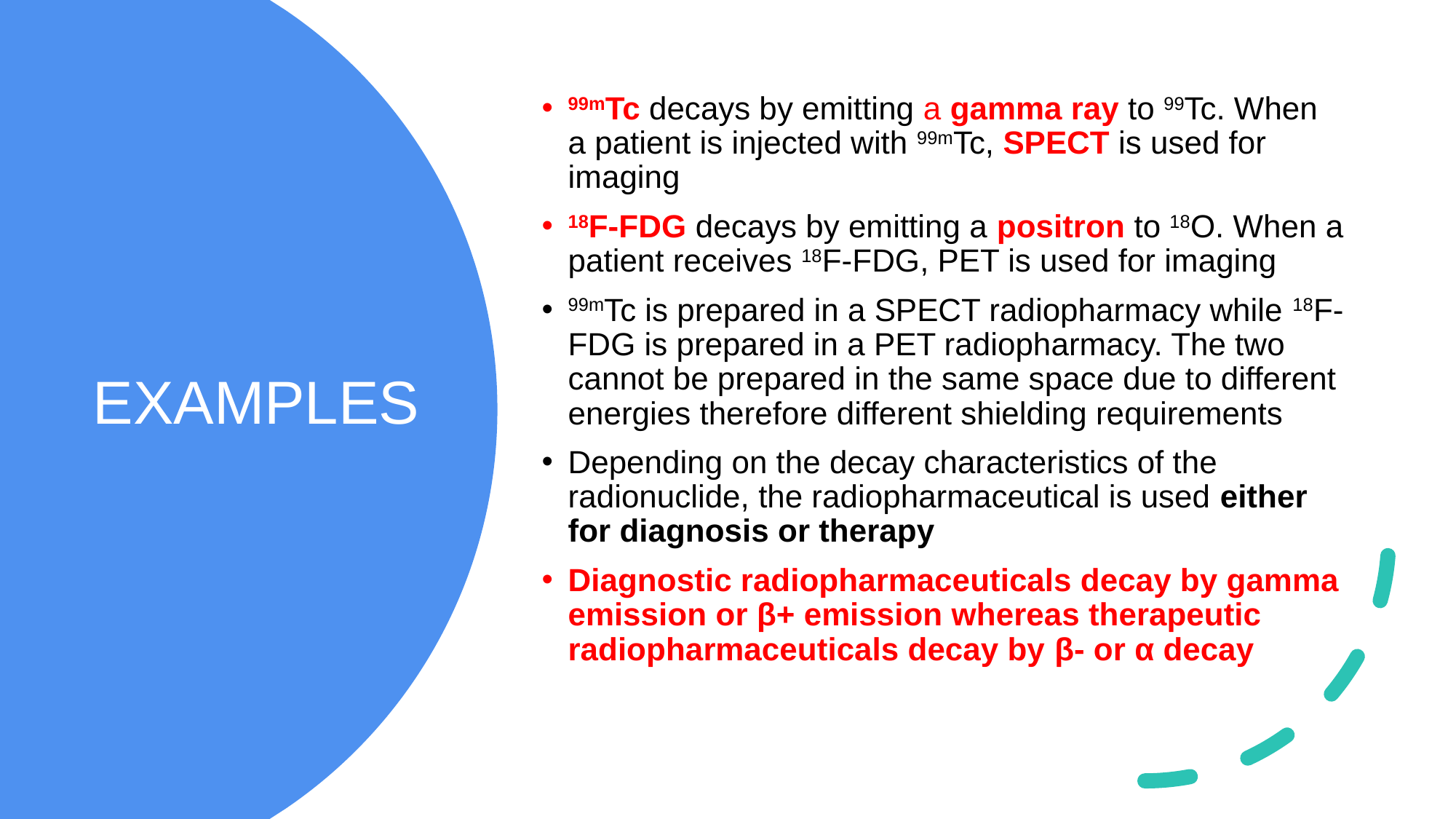

99mTc decays by emitting a gamma ray to 99Tc. When a patient is injected with 99mTc, SPECT is used for imaging
18F-FDG decays by emitting a positron to 18O. When a patient receives 18F-FDG, PET is used for imaging
99mTc is prepared in a SPECT radiopharmacy while 18F-FDG is prepared in a PET radiopharmacy. The two cannot be prepared in the same space due to different energies therefore different shielding requirements
Depending on the decay characteristics of the radionuclide, the radiopharmaceutical is used either for diagnosis or therapy
Diagnostic radiopharmaceuticals decay by gamma emission or β+ emission whereas therapeutic radiopharmaceuticals decay by β- or α decay

# EXAMPLES